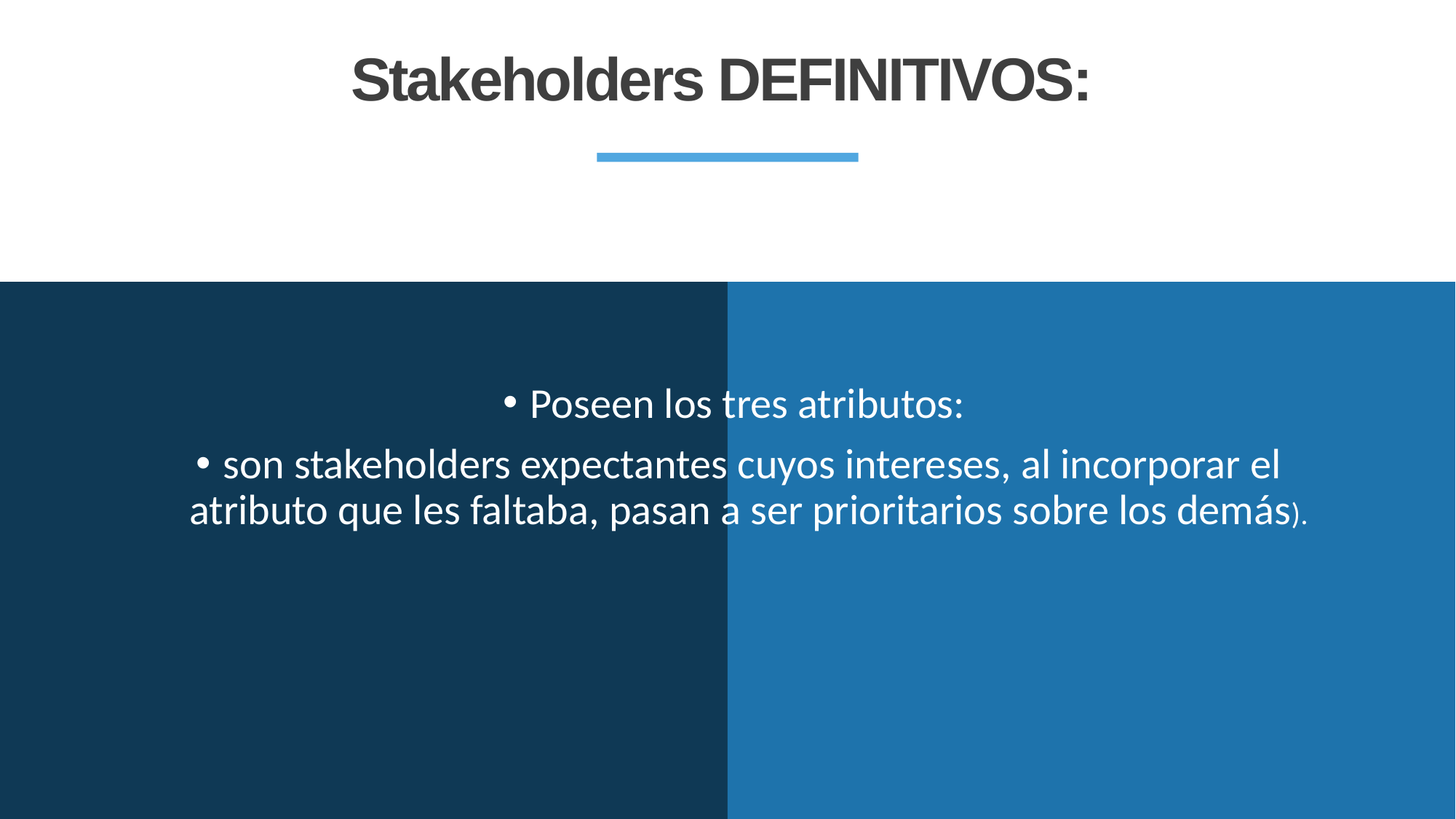

# Stakeholders DEFINITIVOS:
Poseen los tres atributos:
son stakeholders expectantes cuyos intereses, al incorporar el atributo que les faltaba, pasan a ser prioritarios sobre los demás).